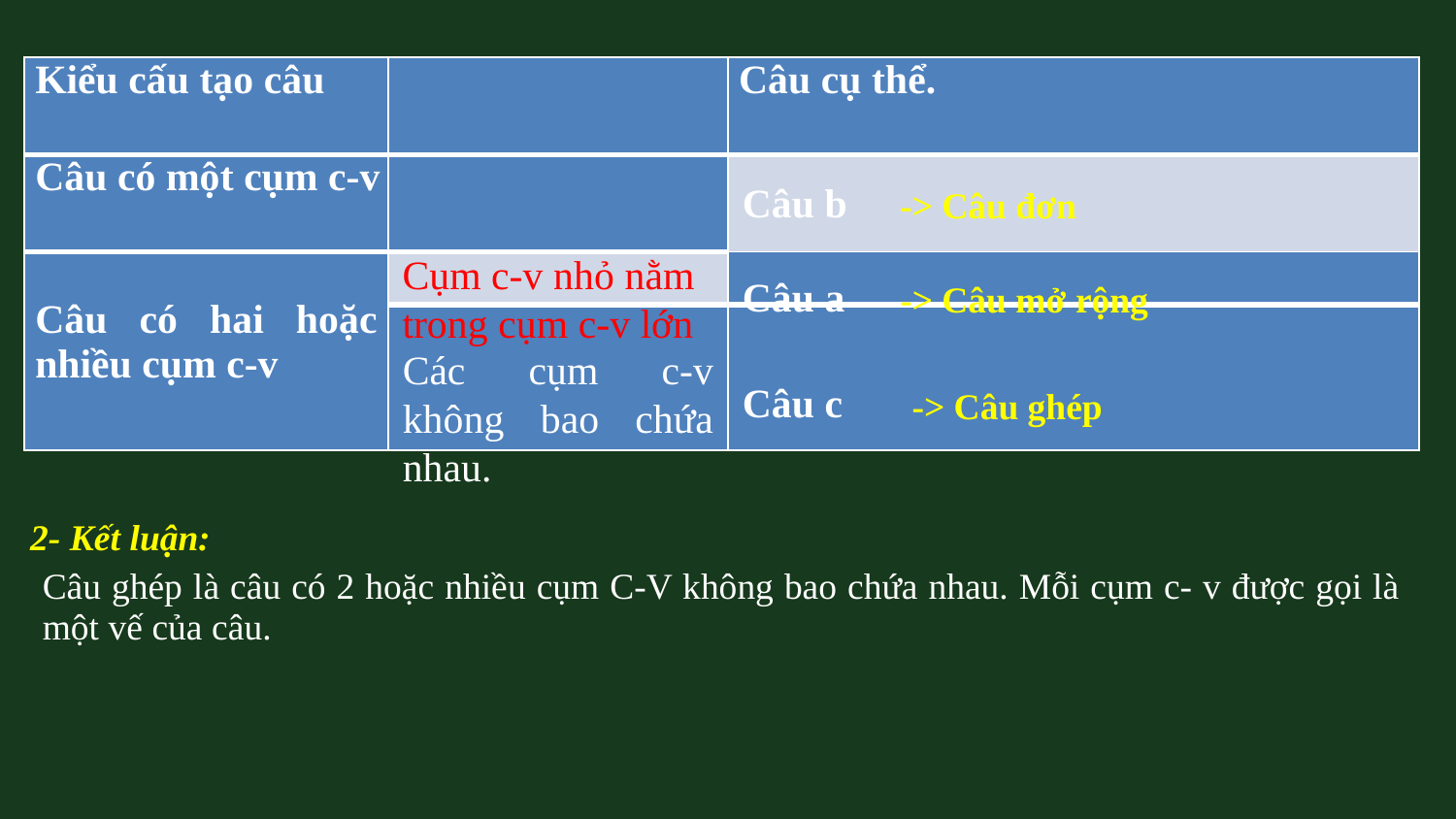

| Kiểu cấu tạo câu |  | Câu cụ thể. |
| --- | --- | --- |
| Câu có một cụm c-v |  |  |
| Câu có hai hoặc nhiều cụm c-v |  |  |
|  |  |  |
Câu b
-> Câu đơn
Cụm c-v nhỏ nằm trong cụm c-v lớn
Câu a
-> Câu mở rộng
Các cụm c-v không bao chứa nhau.
Câu c
-> Câu ghép
| 2- Kết luận: |
| --- |
| Câu ghép là câu có 2 hoặc nhiều cụm C-V không bao chứa nhau. Mỗi cụm c- v được gọi là một vế của câu. |
| --- |